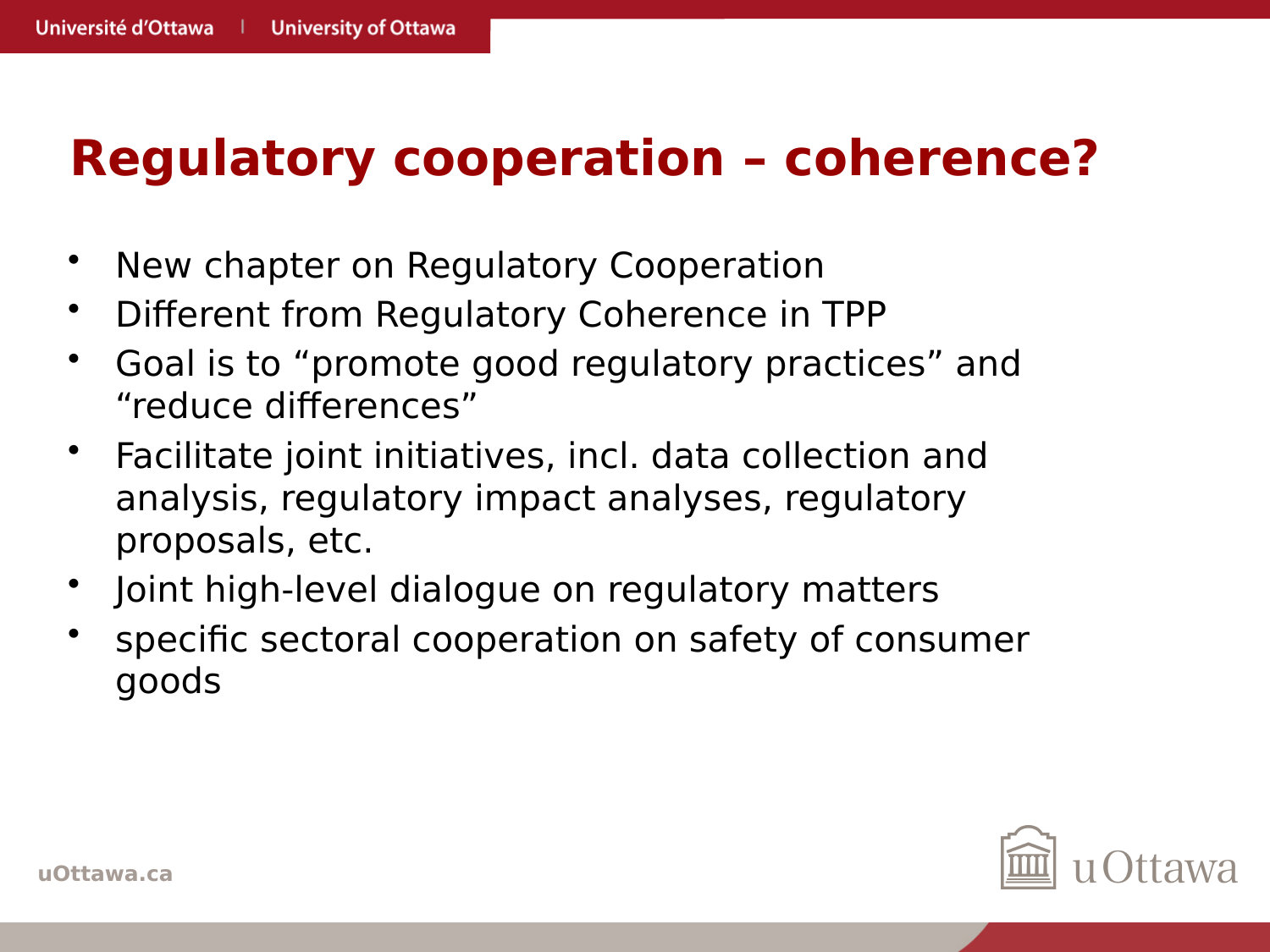

# Regulatory cooperation – coherence?
New chapter on Regulatory Cooperation
Different from Regulatory Coherence in TPP
Goal is to “promote good regulatory practices” and “reduce differences”
Facilitate joint initiatives, incl. data collection and analysis, regulatory impact analyses, regulatory proposals, etc.
Joint high-level dialogue on regulatory matters
specific sectoral cooperation on safety of consumer goods